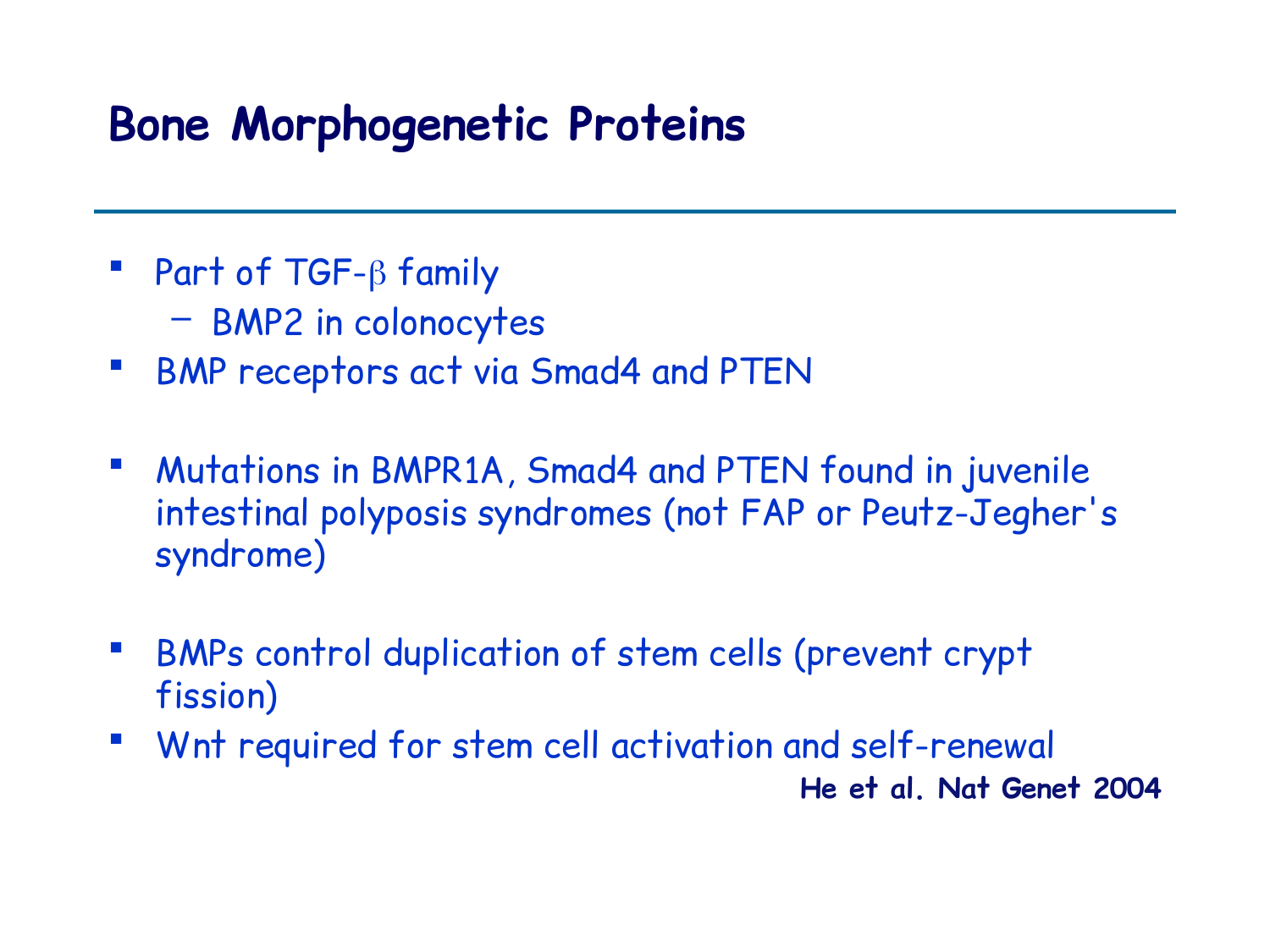

# Bone Morphogenetic Proteins
Part of TGF-β family
BMP2 in colonocytes
BMP receptors act via Smad4 and PTEN

Mutations in BMPR1A, Smad4 and PTEN found in juvenile intestinal polyposis syndromes (not FAP or Peutz-Jegher's syndrome)

BMPs control duplication of stem cells (prevent crypt fission)
Wnt required for stem cell activation and self-renewal
He et al. Nat Genet 2004